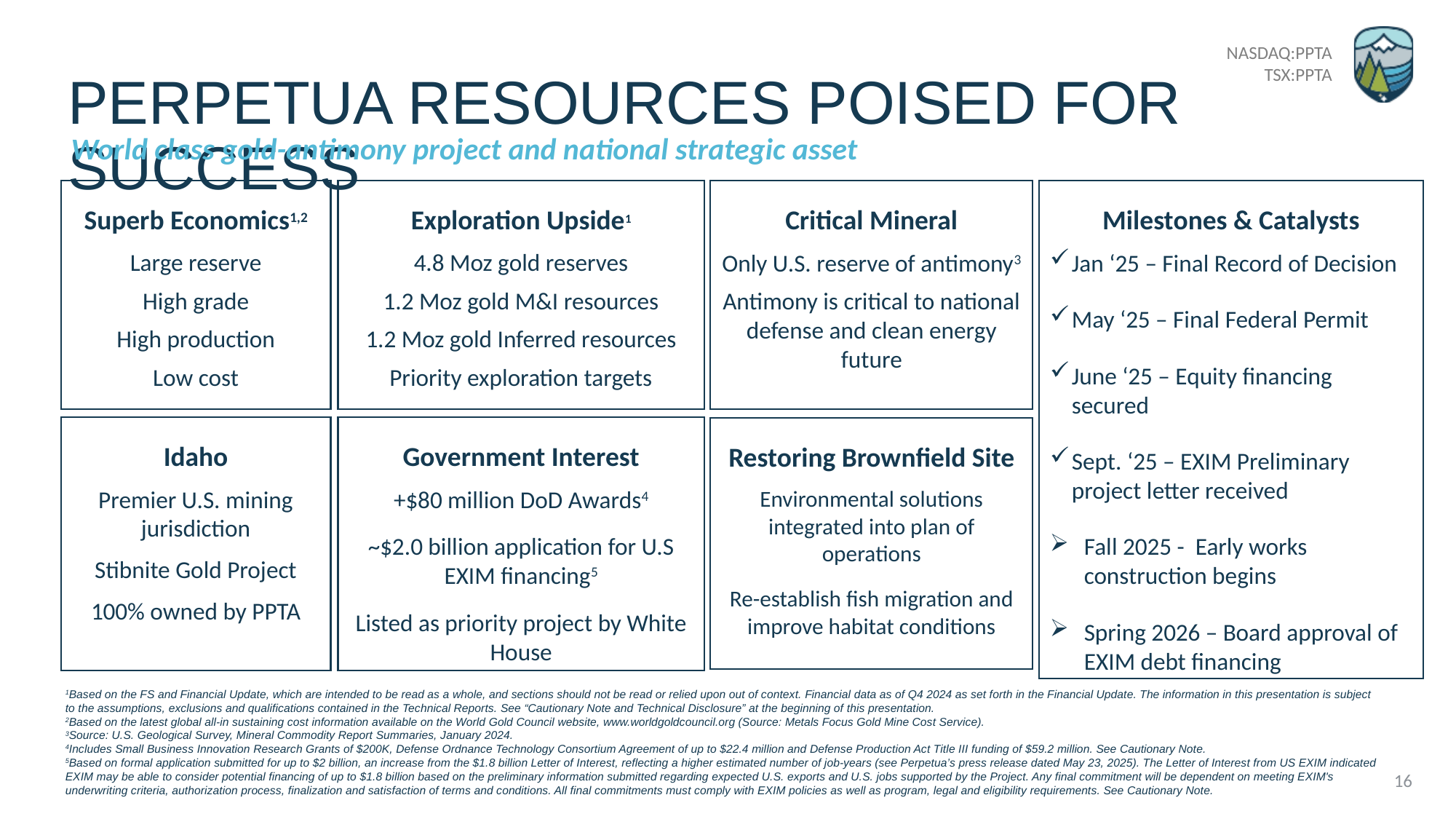

NASDAQ:PPTA
TSX:PPTA
PERPETUA RESOURCES POISED FOR SUCCESS
World class gold-antimony project and national strategic asset
Superb Economics1,2
Large reserve
High grade
High production
Low cost
Exploration Upside1
4.8 Moz gold reserves
1.2 Moz gold M&I resources
1.2 Moz gold Inferred resources
Priority exploration targets

Critical Mineral
Only U.S. reserve of antimony3
Antimony is critical to national defense and clean energy future
Milestones & Catalysts
Jan ‘25 – Final Record of Decision
May ‘25 – Final Federal Permit
June ‘25 – Equity financing secured
Sept. ‘25 – EXIM Preliminary project letter received
Fall 2025 -  Early works construction begins
Spring 2026 – Board approval of EXIM debt financing
Government Interest
+$80 million DoD Awards4
~$2.0 billion application for U.S EXIM financing5
Listed as priority project by White House
Idaho
Premier U.S. mining jurisdiction
Stibnite Gold Project
100% owned by PPTA
Restoring Brownfield Site
Environmental solutions integrated into plan of operations
Re-establish fish migration and improve habitat conditions
1Based on the FS and Financial Update, which are intended to be read as a whole, and sections should not be read or relied upon out of context. Financial data as of Q4 2024 as set forth in the Financial Update. The information in this presentation is subject to the assumptions, exclusions and qualifications contained in the Technical Reports. See “Cautionary Note and Technical Disclosure” at the beginning of this presentation.
2Based on the latest global all-in sustaining cost information available on the World Gold Council website, www.worldgoldcouncil.org (Source: Metals Focus Gold Mine Cost Service).
3Source: U.S. Geological Survey, Mineral Commodity Report Summaries, January 2024.
4Includes Small Business Innovation Research Grants of $200K, Defense Ordnance Technology Consortium Agreement of up to $22.4 million and Defense Production Act Title III funding of $59.2 million. See Cautionary Note.
5Based on formal application submitted for up to $2 billion, an increase from the $1.8 billion Letter of Interest, reflecting a higher estimated number of job-years (see Perpetua’s press release dated May 23, 2025). The Letter of Interest from US EXIM indicated EXIM may be able to consider potential financing of up to $1.8 billion based on the preliminary information submitted regarding expected U.S. exports and U.S. jobs supported by the Project. Any final commitment will be dependent on meeting EXIM's underwriting criteria, authorization process, finalization and satisfaction of terms and conditions. All final commitments must comply with EXIM policies as well as program, legal and eligibility requirements. See Cautionary Note.

16